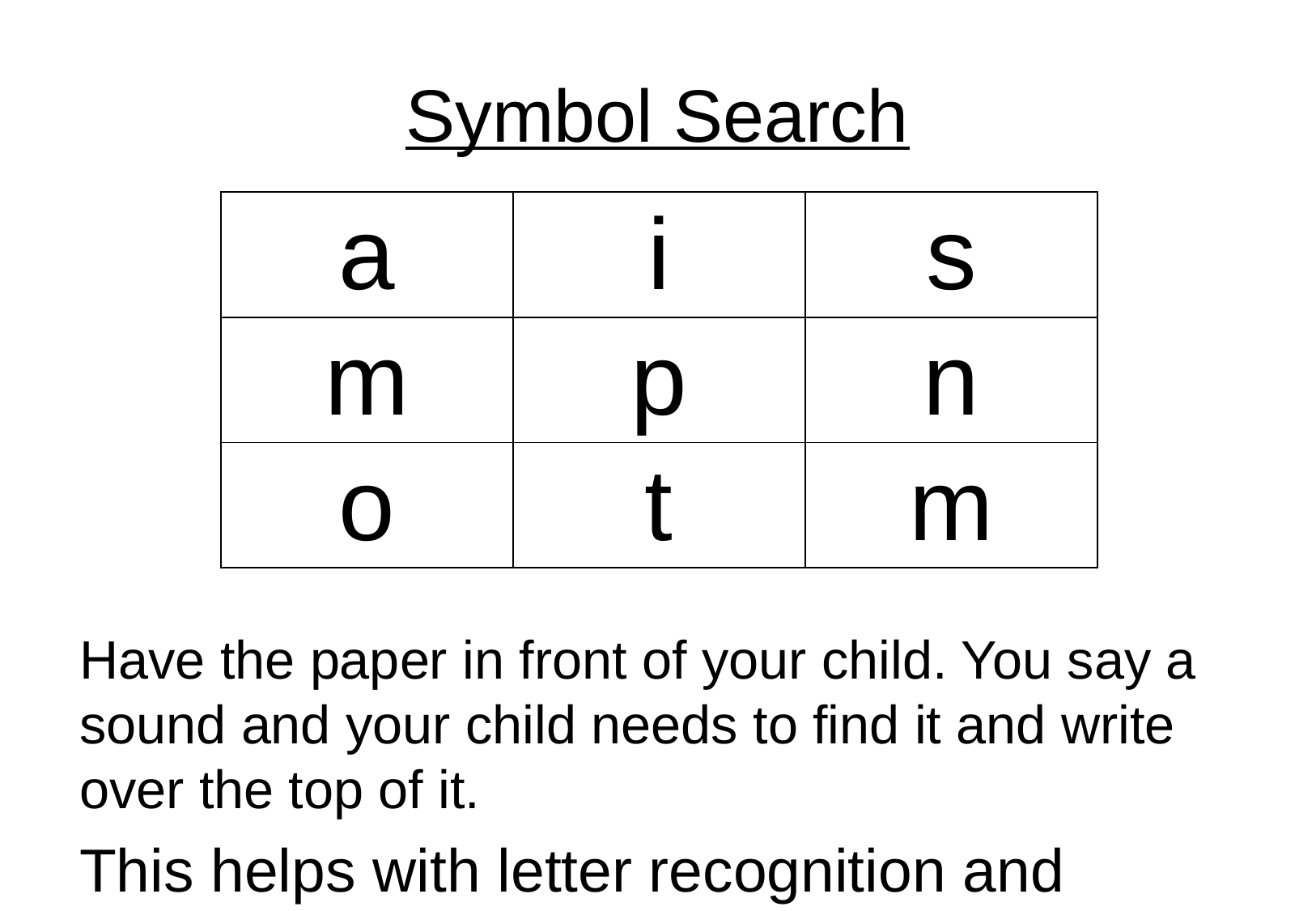

# Symbol Search

Have the paper in front of your child. You say a sound and your child needs to find it and write over the top of it.
This helps with letter recognition and formation.
| a | i | s |
| --- | --- | --- |
| m | p | n |
| o | t | m |